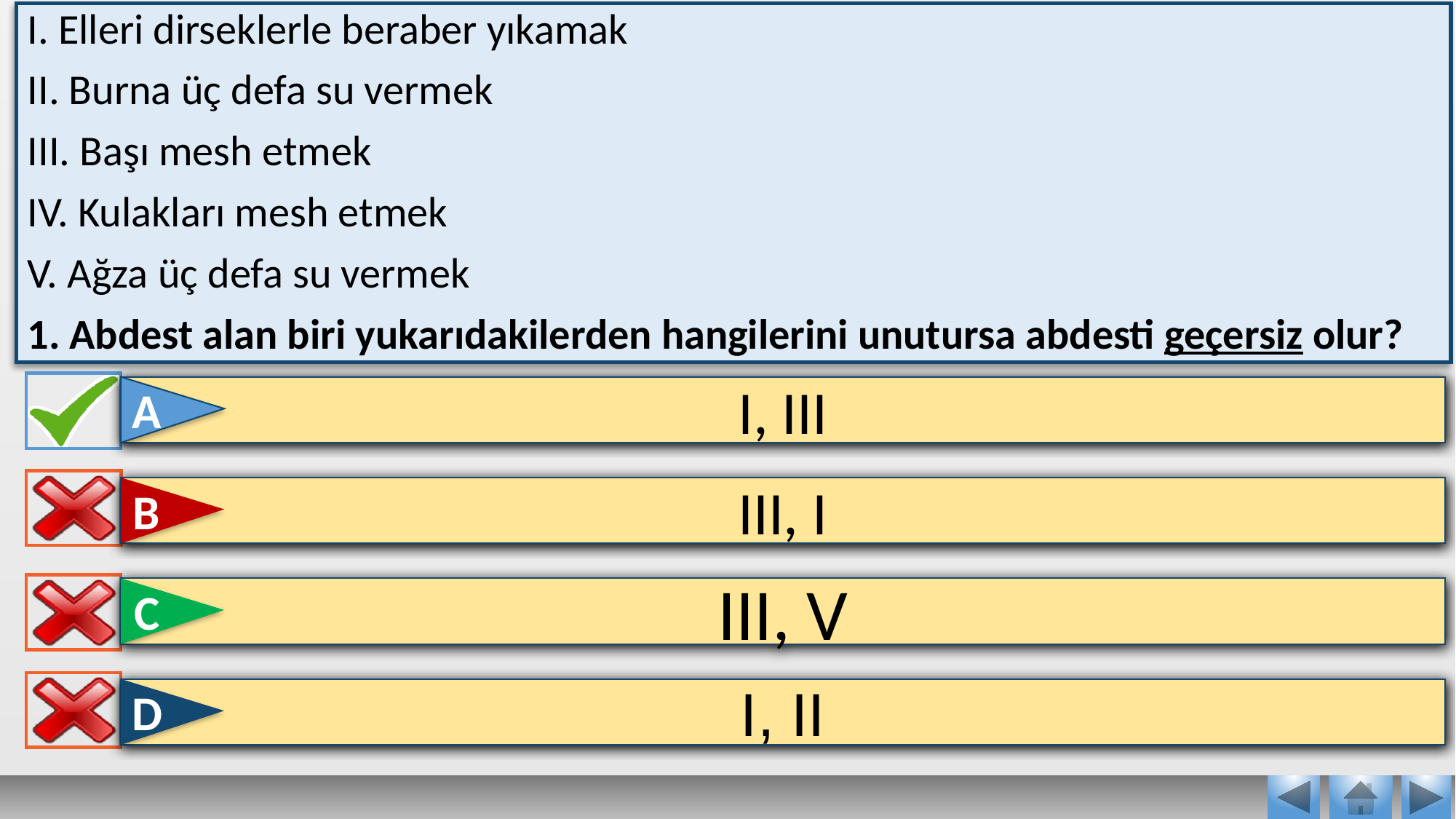

I. Elleri dirseklerle beraber yıkamak
II. Burna üç defa su vermek
III. Başı mesh etmek
IV. Kulakları mesh etmek
V. Ağza üç defa su vermek
1. Abdest alan biri yukarıdakilerden hangilerini unutursa abdesti geçersiz olur?
A

A
I, III

B
III, I

C
III, V

D
I, II